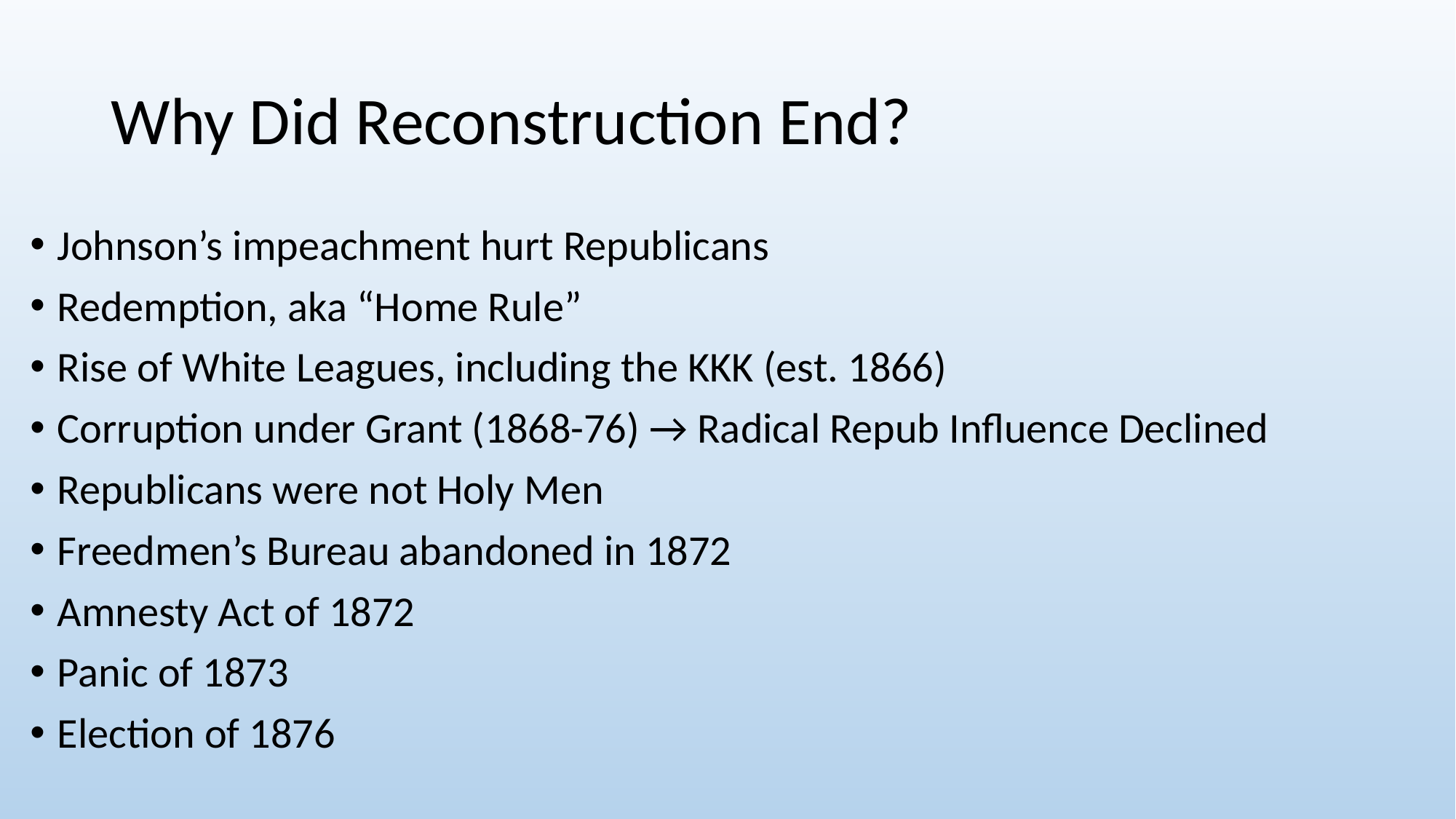

# Why Did Reconstruction End?
Johnson’s impeachment hurt Republicans
Redemption, aka “Home Rule”
Rise of White Leagues, including the KKK (est. 1866)
Corruption under Grant (1868-76) → Radical Repub Influence Declined
Republicans were not Holy Men
Freedmen’s Bureau abandoned in 1872
Amnesty Act of 1872
Panic of 1873
Election of 1876